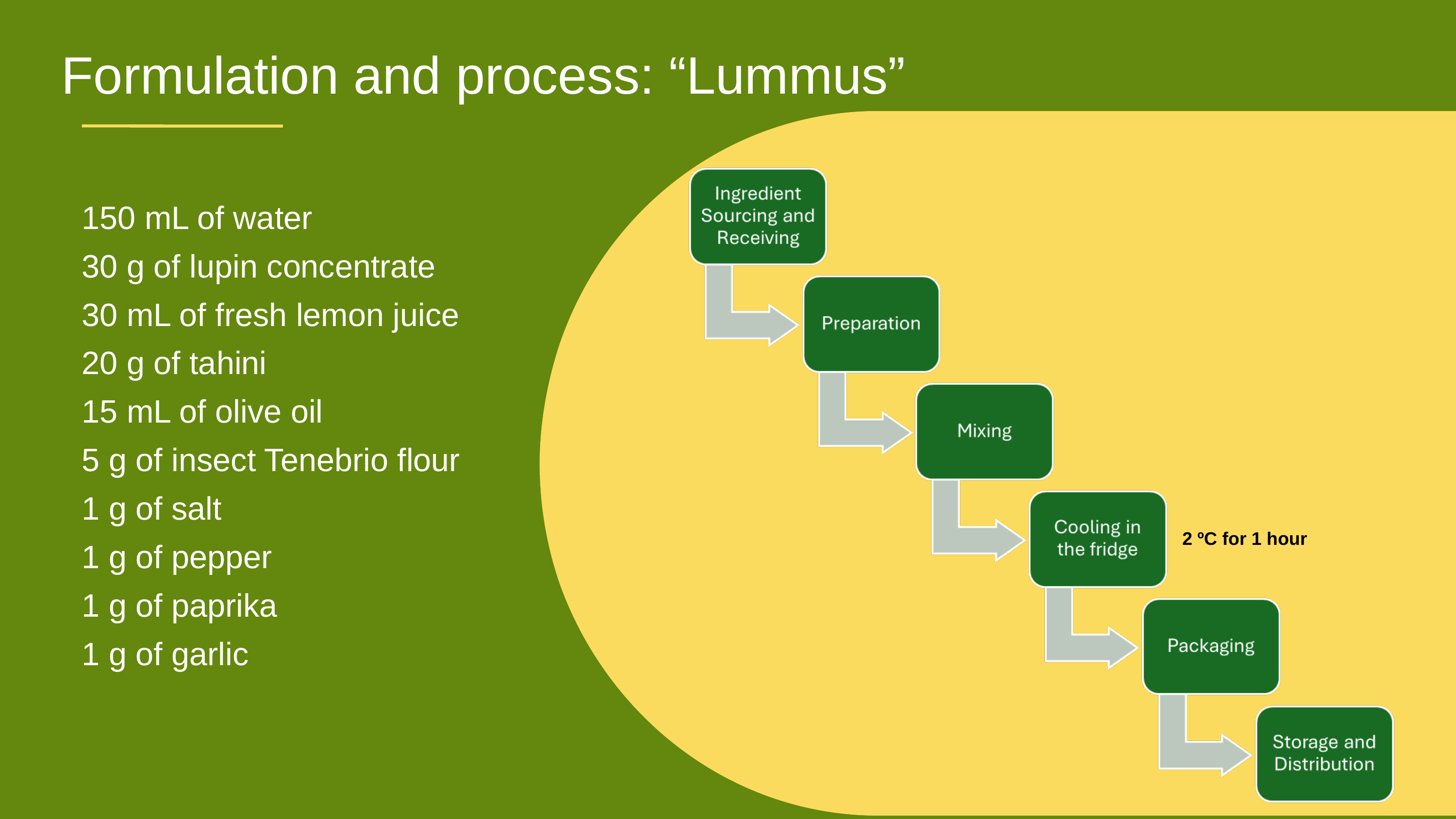

Formulation and process: “Lummus”

150 mL of water
30 g of lupin concentrate
30 mL of fresh lemon juice
20 g of tahini
15 mL of olive oil
5 g of insect Tenebrio flour
1 g of salt
1 g of pepper
1 g of paprika
1 g of garlic
2 ºC for 1 hour